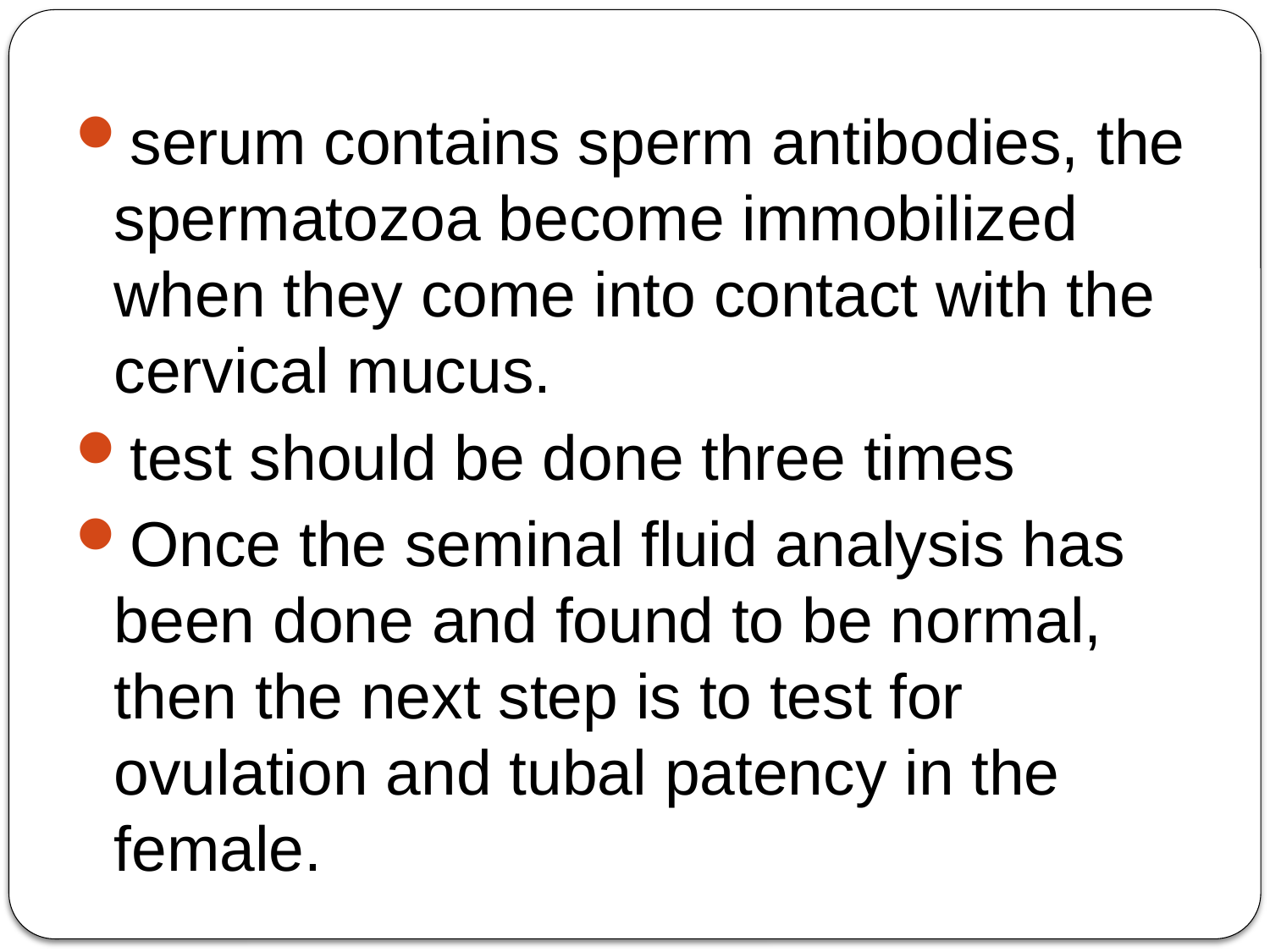

#
serum contains sperm antibodies, the spermatozoa become immobilized when they come into contact with the cervical mucus.
test should be done three times
Once the seminal fluid analysis has been done and found to be normal, then the next step is to test for ovulation and tubal patency in the female.